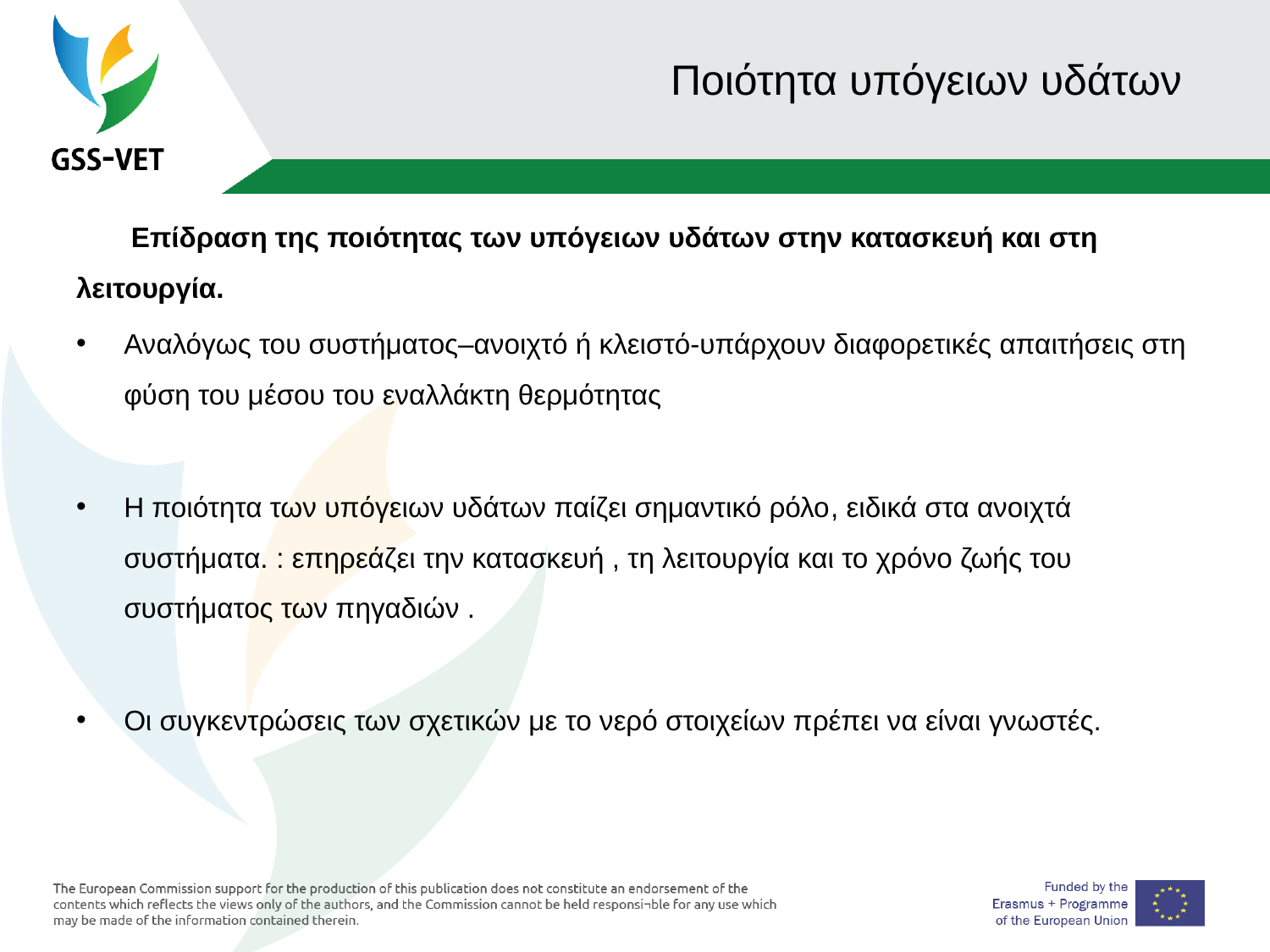

# Ποιότητα υπόγειων υδάτων
       Επίδραση της ποιότητας των υπόγειων υδάτων στην κατασκευή και στη λειτουργία.
Αναλόγως του συστήματος–ανοιχτό ή κλειστό-υπάρχουν διαφορετικές απαιτήσεις στη φύση του μέσου του εναλλάκτη θερμότητας

Η ποιότητα των υπόγειων υδάτων παίζει σημαντικό ρόλο, ειδικά στα ανοιχτά συστήματα. : επηρεάζει την κατασκευή , τη λειτουργία και το χρόνο ζωής του συστήματος των πηγαδιών .

Οι συγκεντρώσεις των σχετικών με το νερό στοιχείων πρέπει να είναι γνωστές.